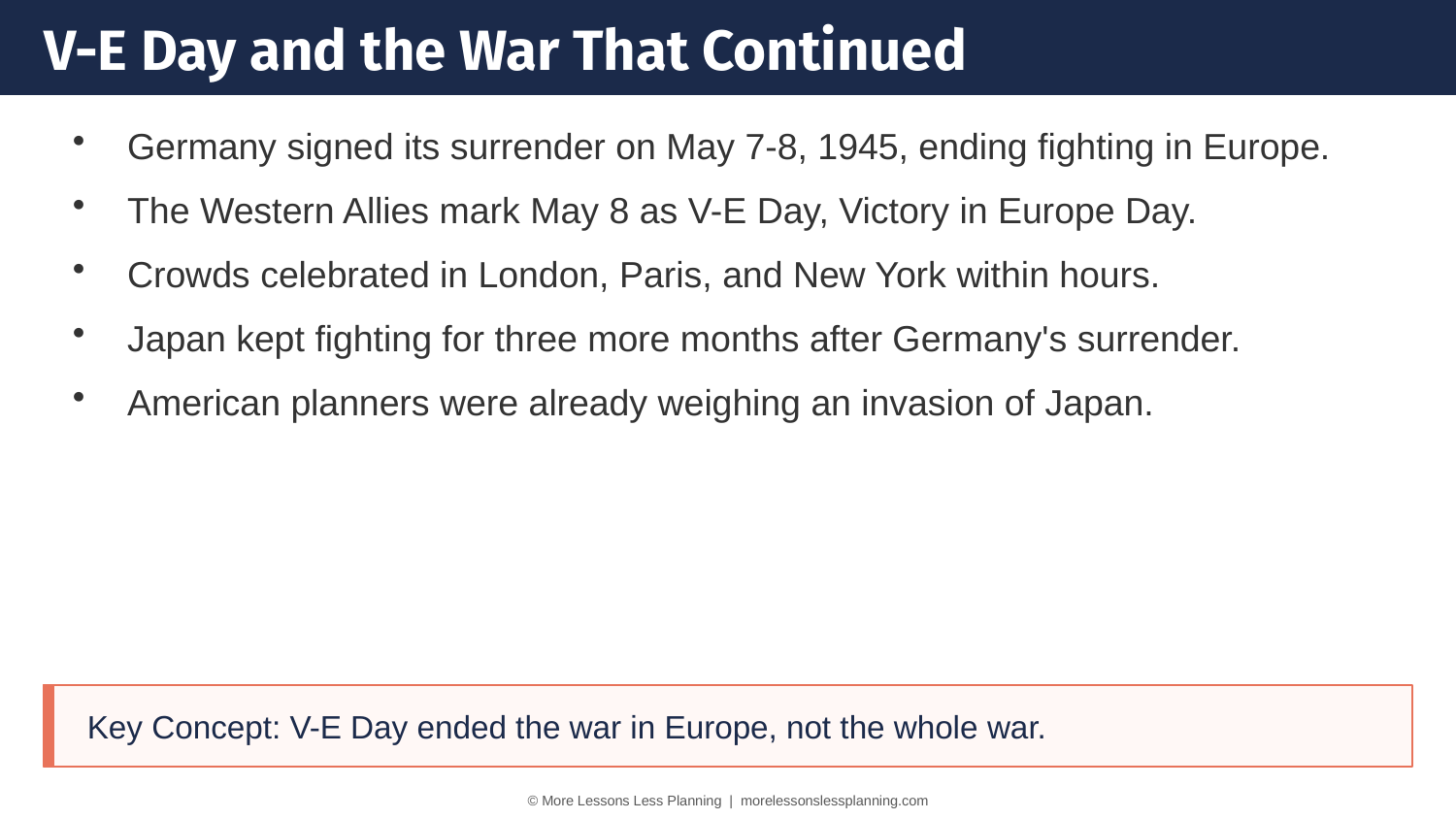

V-E Day and the War That Continued
Germany signed its surrender on May 7-8, 1945, ending fighting in Europe.
The Western Allies mark May 8 as V-E Day, Victory in Europe Day.
Crowds celebrated in London, Paris, and New York within hours.
Japan kept fighting for three more months after Germany's surrender.
American planners were already weighing an invasion of Japan.

Key Concept: V-E Day ended the war in Europe, not the whole war.
© More Lessons Less Planning  |  morelessonslessplanning.com